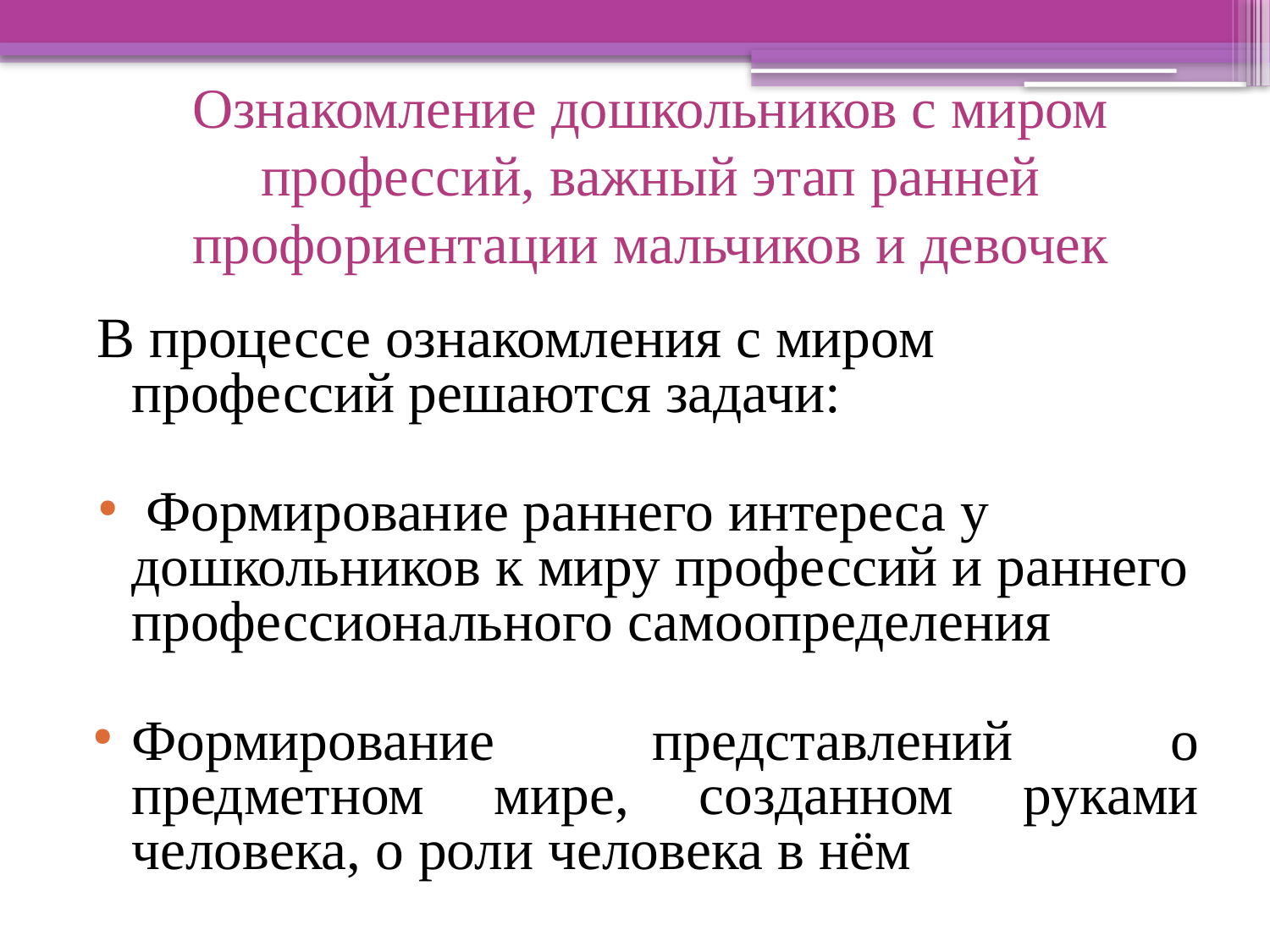

# Ознакомление дошкольников с миром профессий, важный этап ранней профориентации мальчиков и девочек
В процессе ознакомления с миром профессий решаются задачи:

 Формирование раннего интереса у дошкольников к миру профессий и раннего профессионального самоопределения

Формирование представлений о предметном мире, созданном руками человека, о роли человека в нём